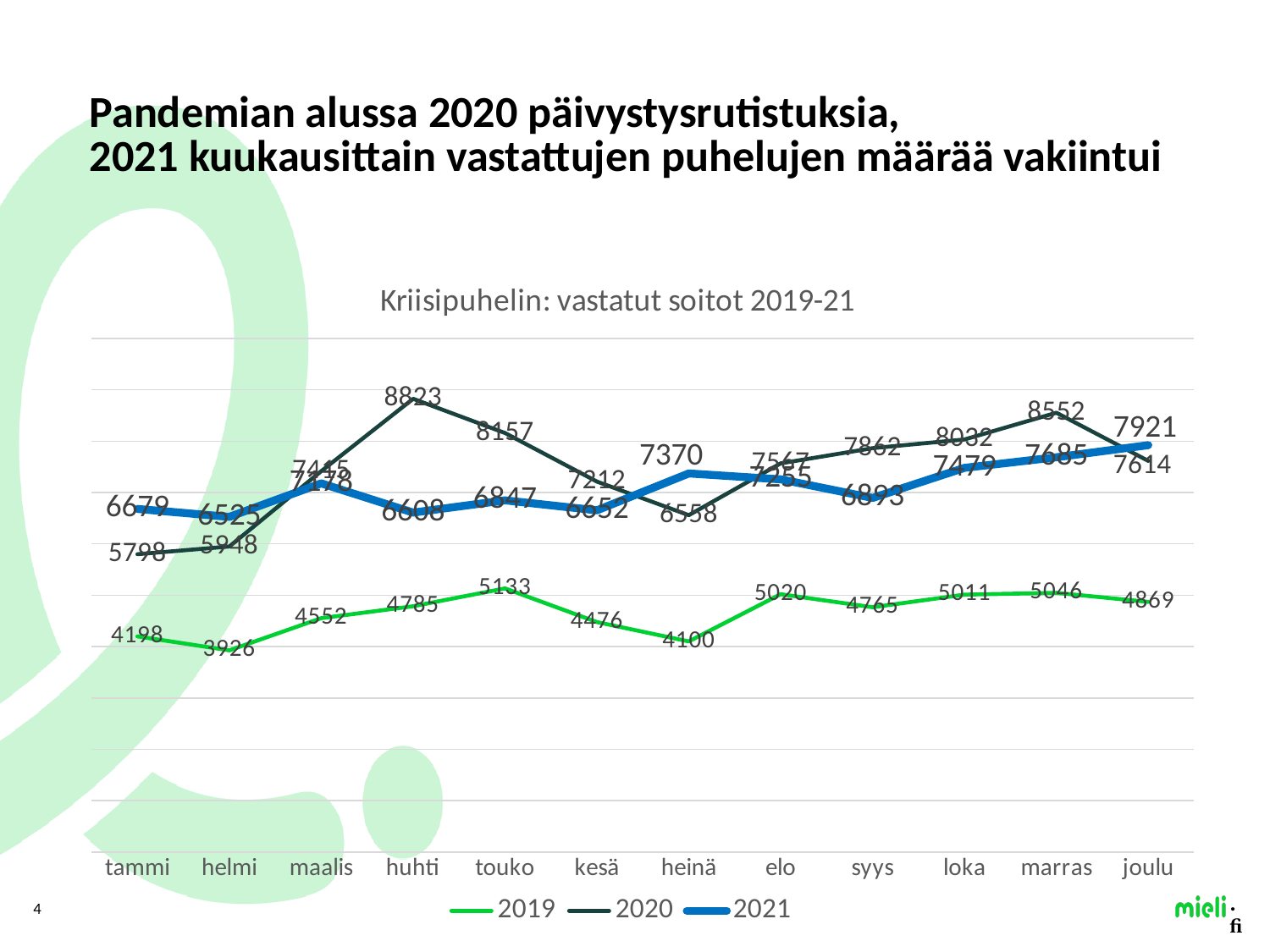

# Pandemian alussa 2020 päivystysrutistuksia, 2021 kuukausittain vastattujen puhelujen määrää vakiintui

### Chart: Kriisipuhelin: vastatut soitot 2019-21

| Category | 2019 | 2020 | 2021 |
|---|---|---|---|
| tammi | 4198.0 | 5798.0 | 6679.0 |
| helmi | 3926.0 | 5948.0 | 6525.0 |
| maalis | 4552.0 | 7415.0 | 7178.0 |
| huhti | 4785.0 | 8823.0 | 6608.0 |
| touko | 5133.0 | 8157.0 | 6847.0 |
| kesä | 4476.0 | 7212.0 | 6652.0 |
| heinä | 4100.0 | 6558.0 | 7370.0 |
| elo | 5020.0 | 7567.0 | 7255.0 |
| syys | 4765.0 | 7862.0 | 6893.0 |
| loka | 5011.0 | 8032.0 | 7479.0 |
| marras | 5046.0 | 8552.0 | 7685.0 |
| joulu | 4869.0 | 7614.0 | 7921.0 |
4